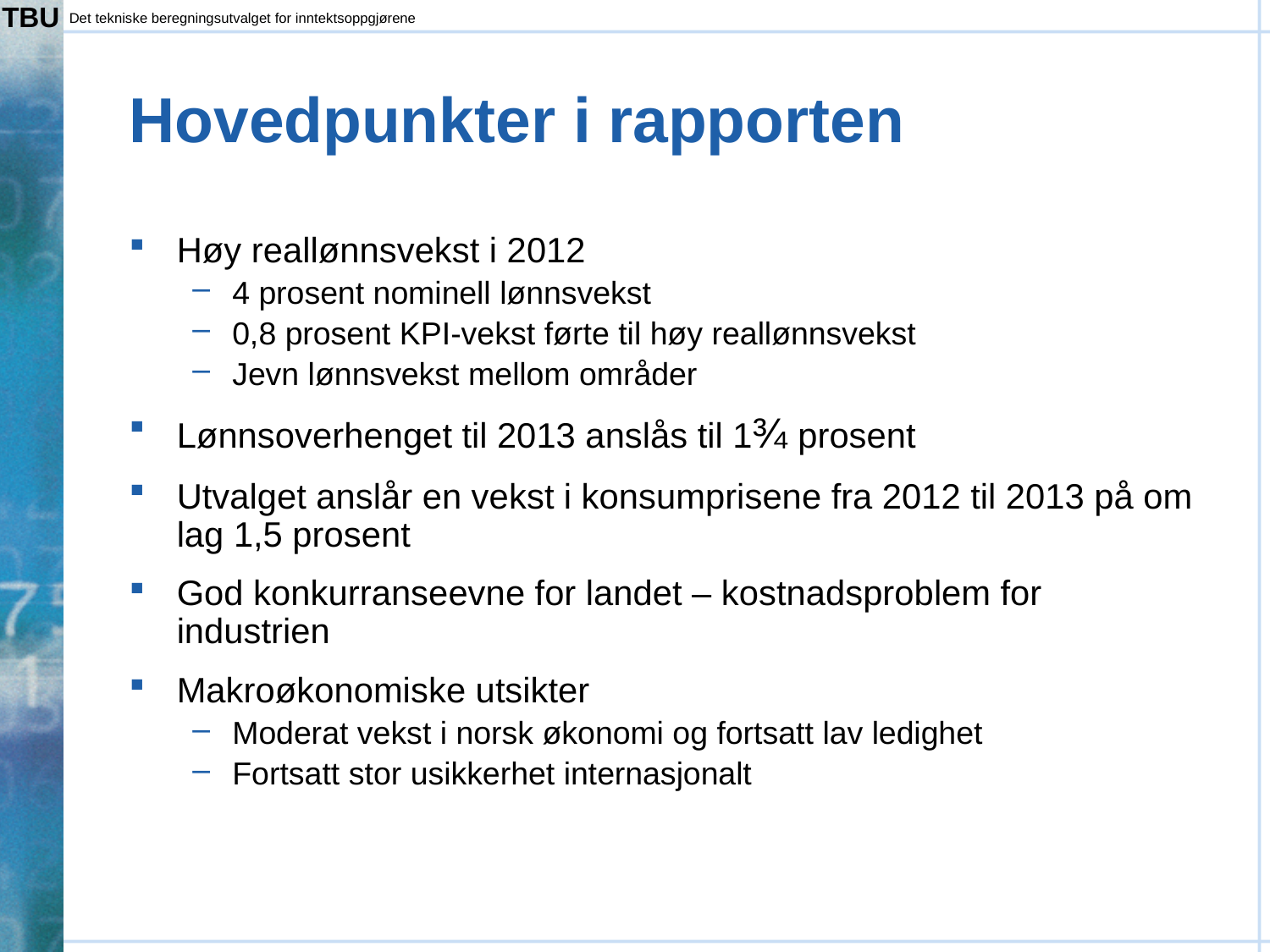

# Hovedpunkter i rapporten
Høy reallønnsvekst i 2012
4 prosent nominell lønnsvekst
0,8 prosent KPI-vekst førte til høy reallønnsvekst
Jevn lønnsvekst mellom områder
Lønnsoverhenget til 2013 anslås til 1¾ prosent
Utvalget anslår en vekst i konsumprisene fra 2012 til 2013 på om lag 1,5 prosent
God konkurranseevne for landet – kostnadsproblem for industrien
Makroøkonomiske utsikter
Moderat vekst i norsk økonomi og fortsatt lav ledighet
Fortsatt stor usikkerhet internasjonalt